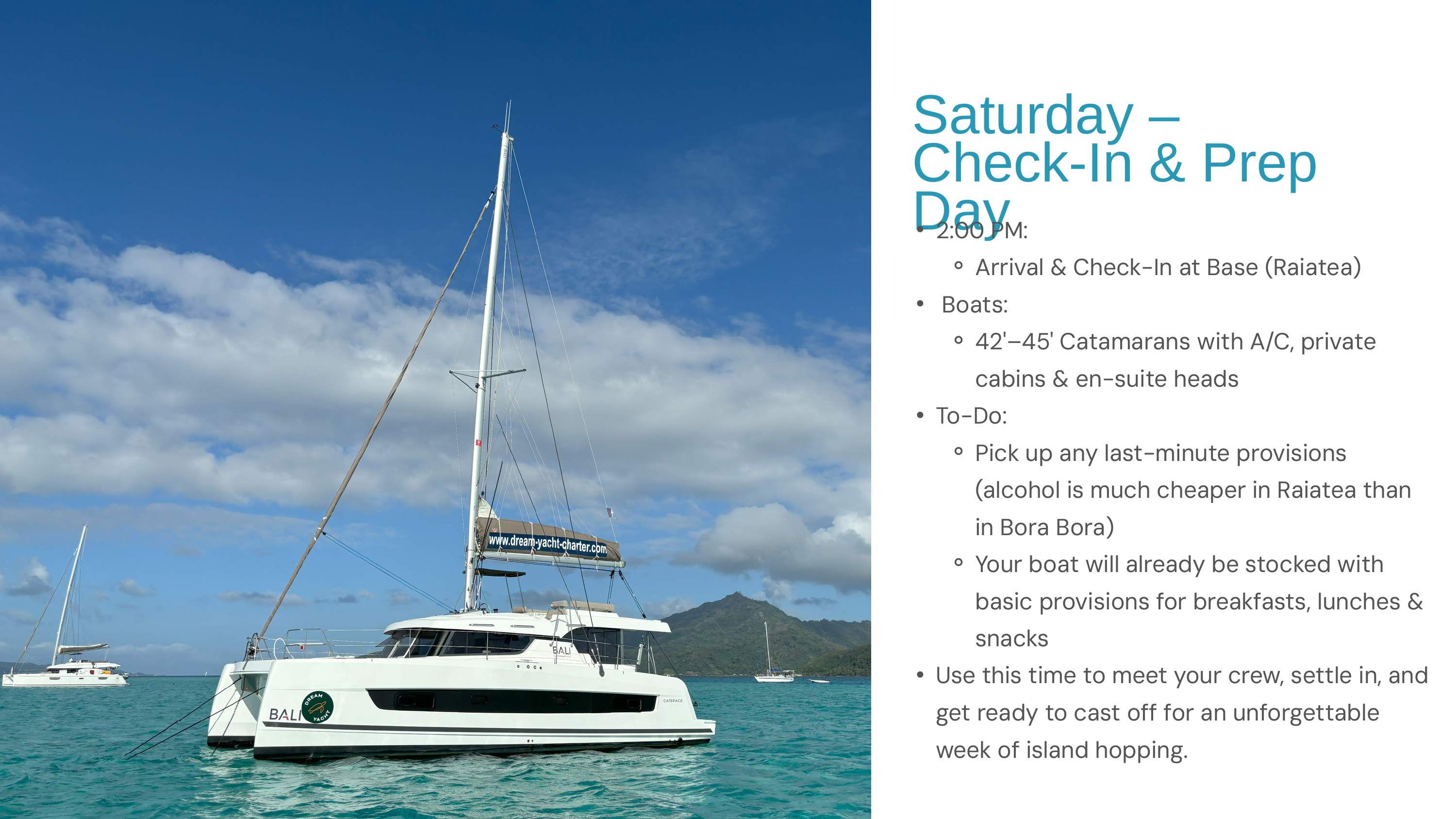

Saturday –
Check-In & Prep Day
2:00 PM:
Arrival & Check-In at Base (Raiatea)
 Boats:
42'–45' Catamarans with A/C, private cabins & en-suite heads
To-Do:
Pick up any last-minute provisions (alcohol is much cheaper in Raiatea than in Bora Bora)
Your boat will already be stocked with basic provisions for breakfasts, lunches & snacks
Use this time to meet your crew, settle in, and get ready to cast off for an unforgettable week of island hopping.